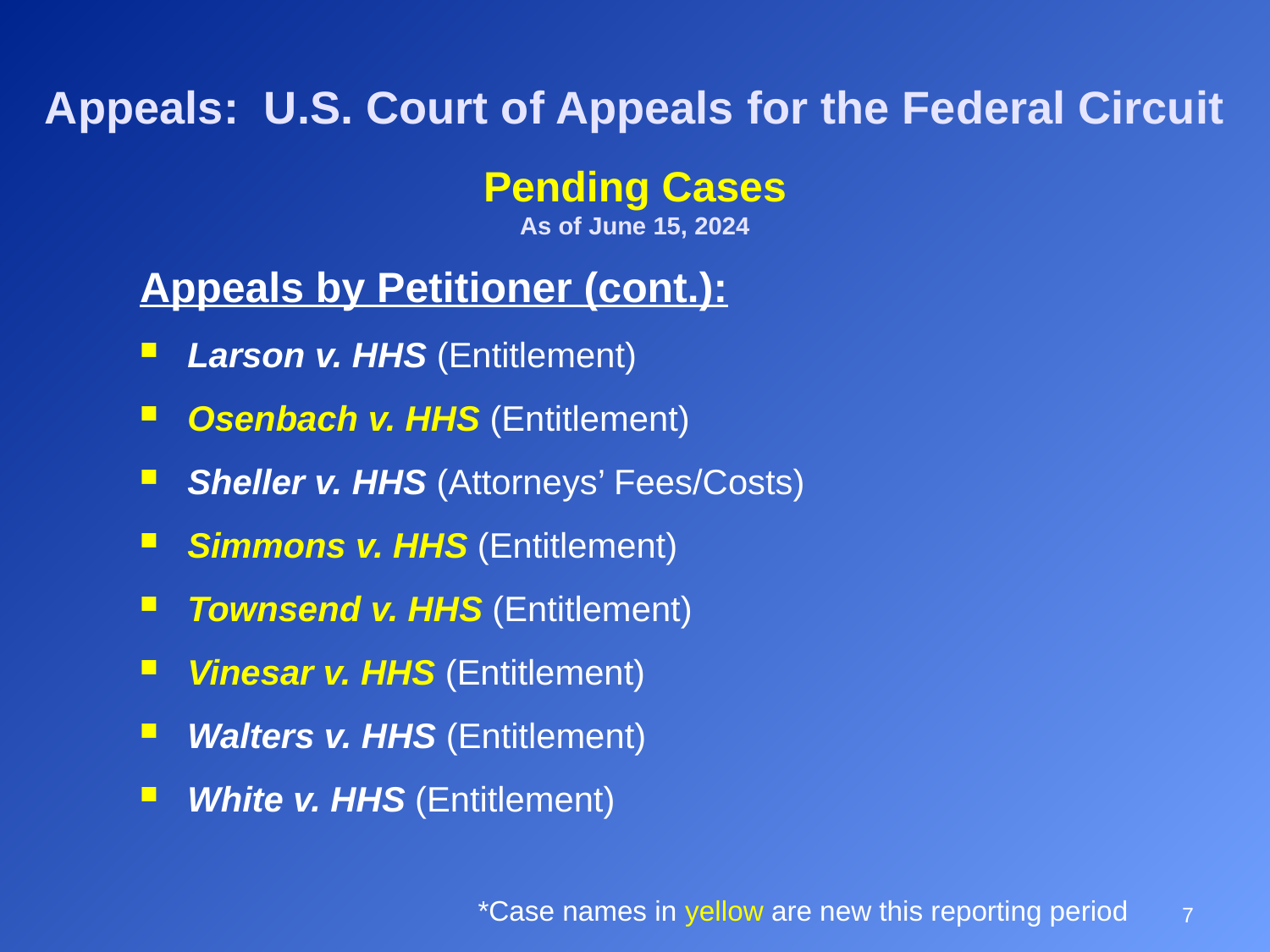

# Appeals:  U.S. Court of Appeals for the Federal Circuit
Pending Cases
As of June 15, 2024
Appeals by Petitioner (cont.):
Larson v. HHS (Entitlement)
Osenbach v. HHS (Entitlement)
Sheller v. HHS (Attorneys’ Fees/Costs)
Simmons v. HHS (Entitlement)
Townsend v. HHS (Entitlement)
Vinesar v. HHS (Entitlement)
Walters v. HHS (Entitlement)
White v. HHS (Entitlement)

7
*Case names in yellow are new this reporting period